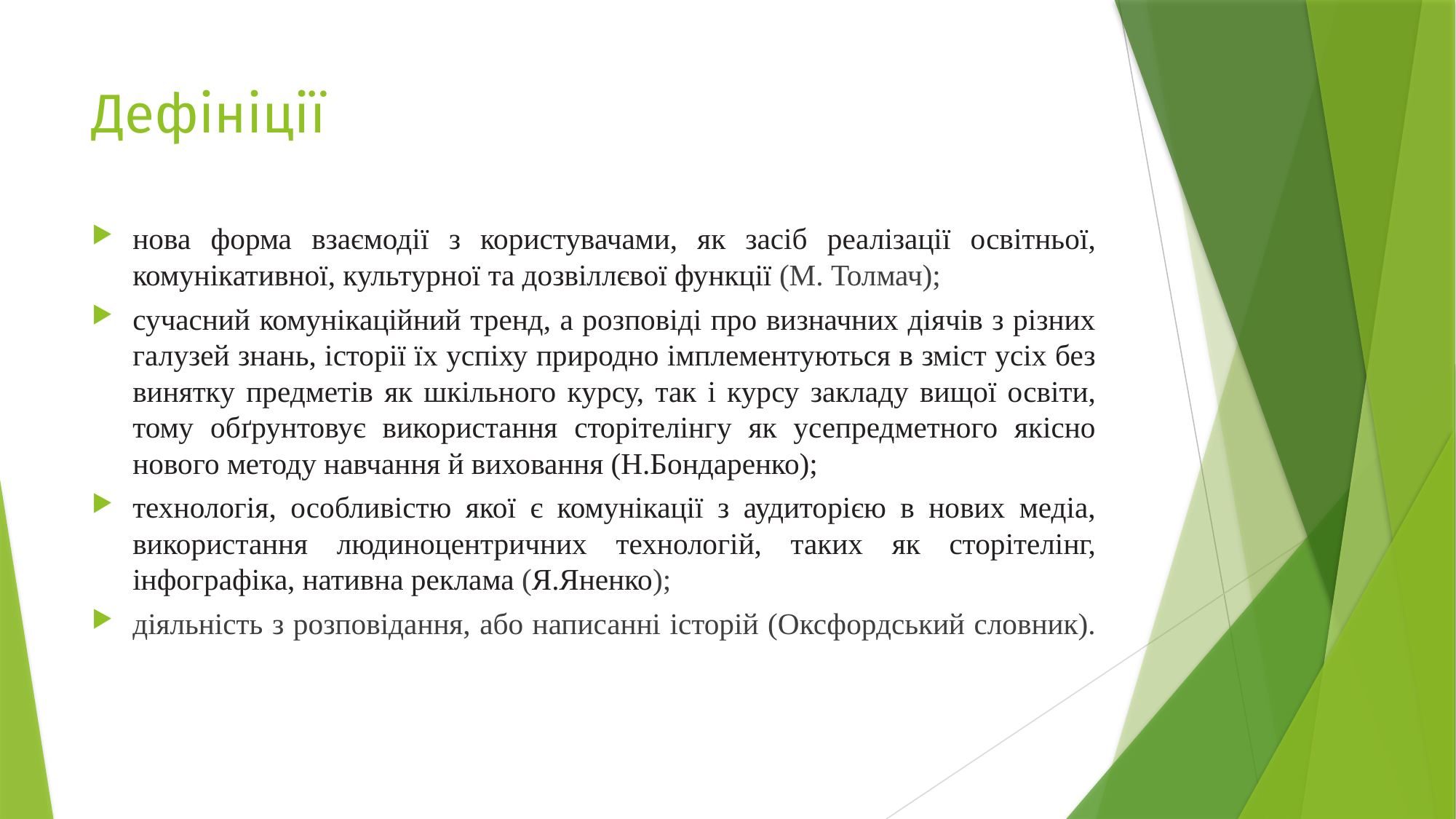

# Дефініції

нова форма взаємодії з користувачами, як засіб реалізації освітньої, комунікативної, культурної та дозвіллєвої функції (М. Толмач);
сучасний комунікаційний тренд, а розповіді про визначних діячів з різних галузей знань, історії їх успіху природно імплементуються в зміст усіх без винятку предметів як шкільного курсу, так і курсу закладу вищої освіти, тому обґрунтовує використання сторітелінгу як усепредметного якісно нового методу навчання й виховання (Н.Бондаренко);
технологія, особливістю якої є комунікації з аудиторією в нових медіа, використання людиноцентричних технологій, таких як сторітелінг, інфографіка, нативна реклама (Я.Яненко);
діяльність з розповідання, або написанні історій (Оксфордський словник).